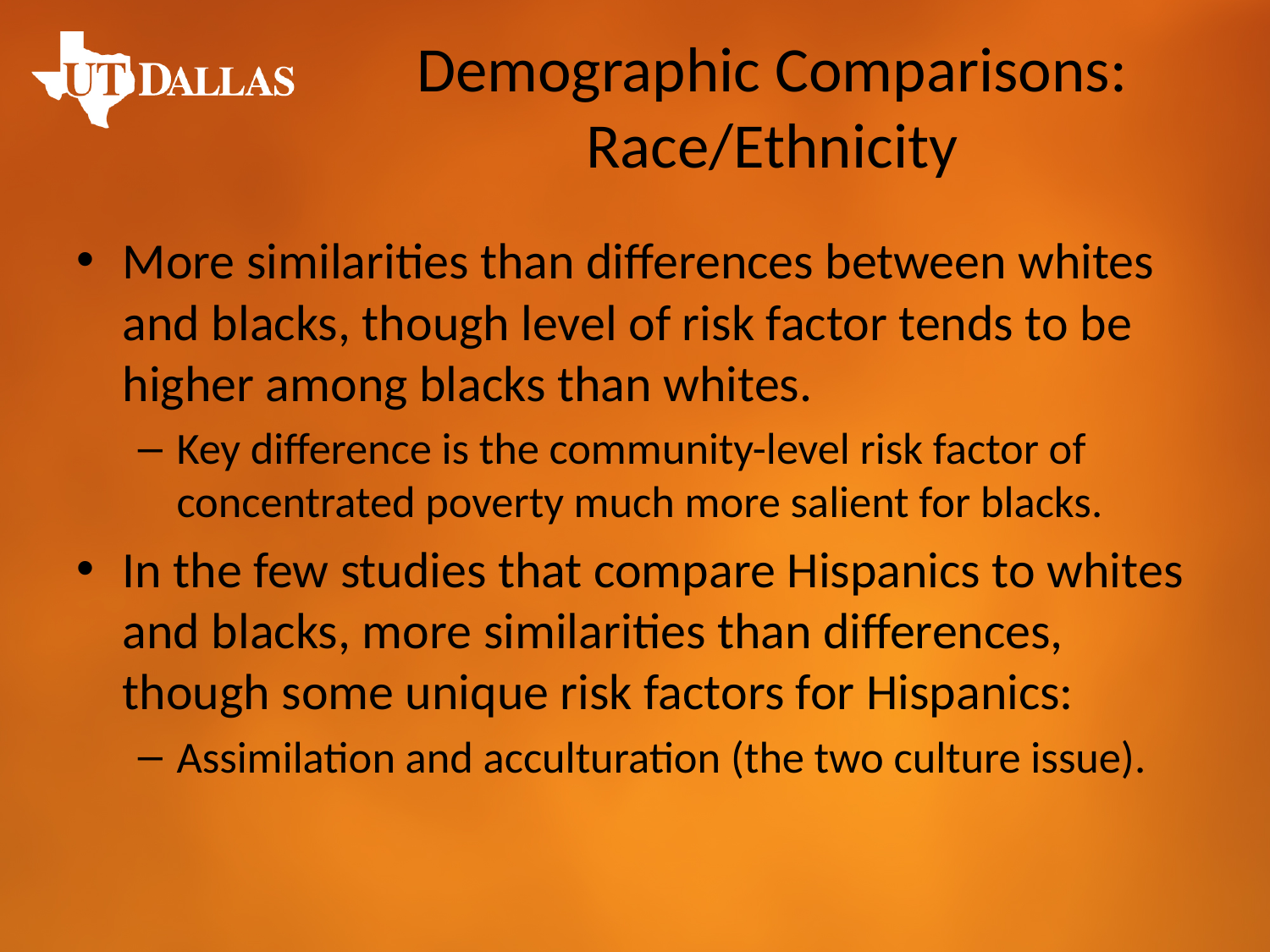

# Demographic Comparisons: Race/Ethnicity
More similarities than differences between whites and blacks, though level of risk factor tends to be higher among blacks than whites.
Key difference is the community-level risk factor of concentrated poverty much more salient for blacks.
In the few studies that compare Hispanics to whites and blacks, more similarities than differences, though some unique risk factors for Hispanics:
Assimilation and acculturation (the two culture issue).